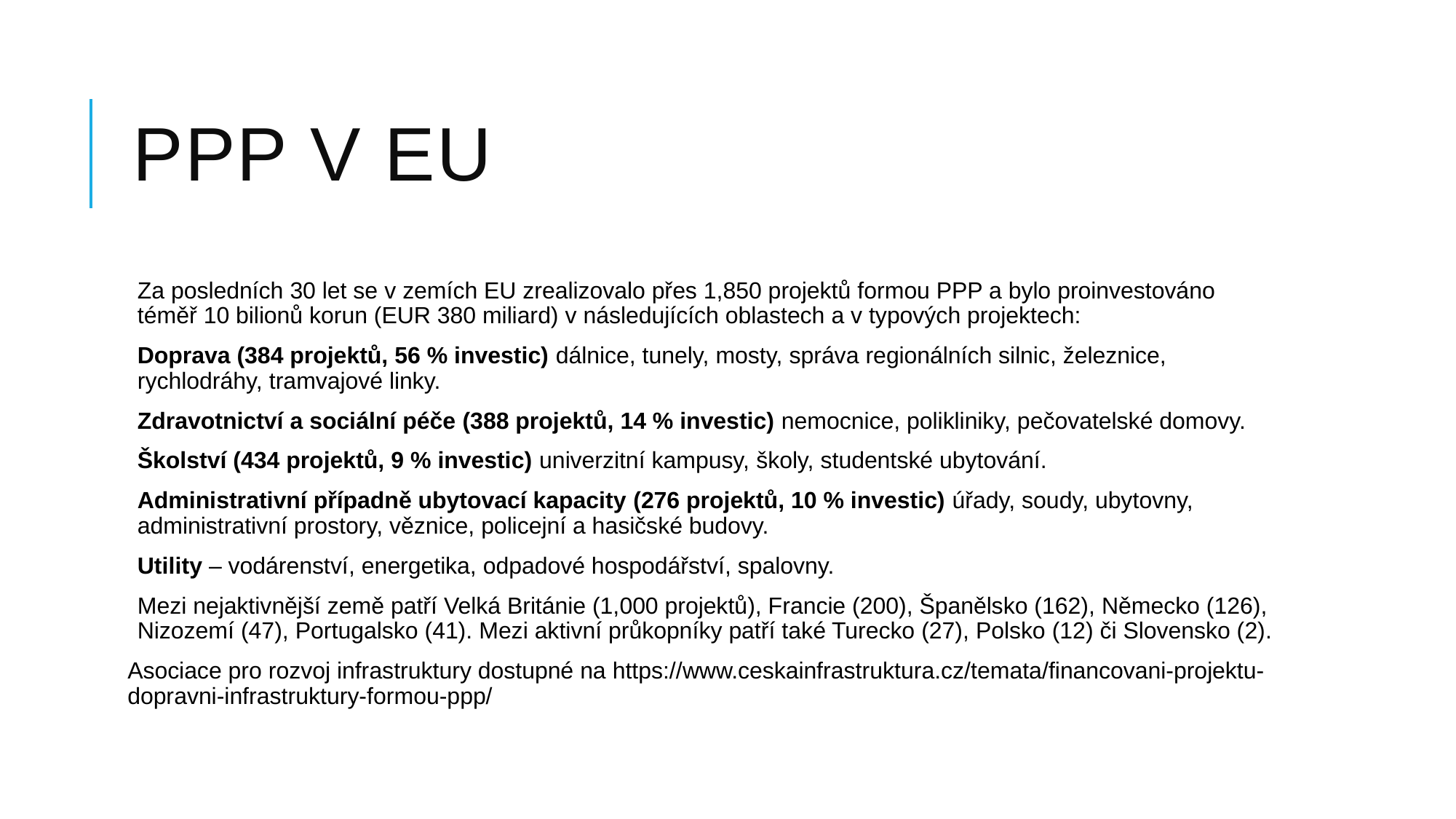

# PPP v EU
Za posledních 30 let se v zemích EU zrealizovalo přes 1,850 projektů formou PPP a bylo proinvestováno téměř 10 bilionů korun (EUR 380 miliard) v následujících oblastech a v typových projektech:
Doprava (384 projektů, 56 % investic) dálnice, tunely, mosty, správa regionálních silnic, železnice, rychlodráhy, tramvajové linky.
Zdravotnictví a sociální péče (388 projektů, 14 % investic) nemocnice, polikliniky, pečovatelské domovy.
Školství (434 projektů, 9 % investic) univerzitní kampusy, školy, studentské ubytování.
Administrativní případně ubytovací kapacity (276 projektů, 10 % investic) úřady, soudy, ubytovny, administrativní prostory, věznice, policejní a hasičské budovy.
Utility – vodárenství, energetika, odpadové hospodářství, spalovny.
Mezi nejaktivnější země patří Velká Británie (1,000 projektů), Francie (200), Španělsko (162), Německo (126), Nizozemí (47), Portugalsko (41). Mezi aktivní průkopníky patří také Turecko (27), Polsko (12) či Slovensko (2).
Asociace pro rozvoj infrastruktury dostupné na https://www.ceskainfrastruktura.cz/temata/financovani-projektu-dopravni-infrastruktury-formou-ppp/